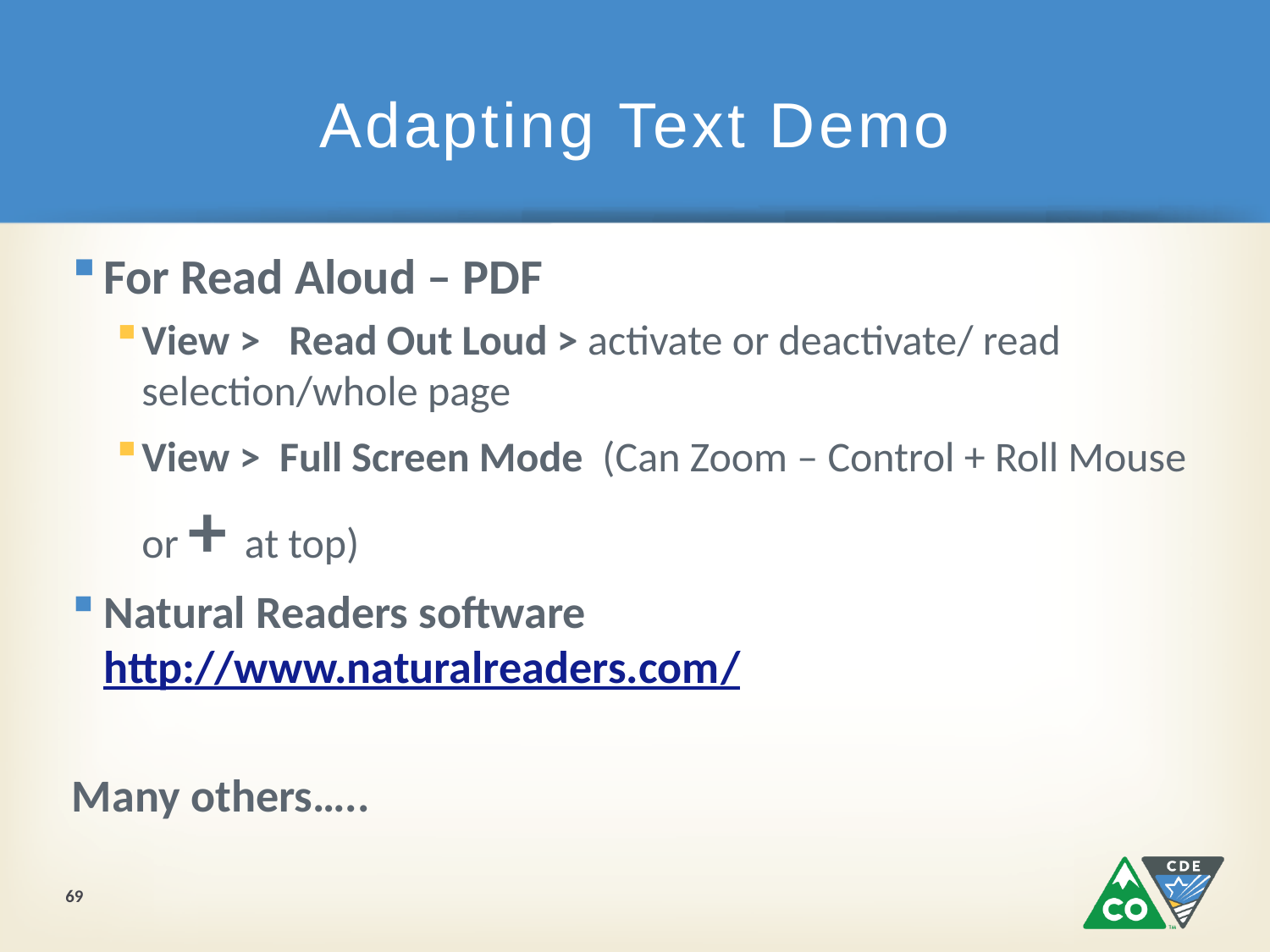

# Adapting Text Demo
For Read Aloud – PDF
View >   Read Out Loud > activate or deactivate/ read selection/whole page
View >  Full Screen Mode  (Can Zoom – Control + Roll Mouse or + at top)
Natural Readers software  http://www.naturalreaders.com/

Many others…..

69